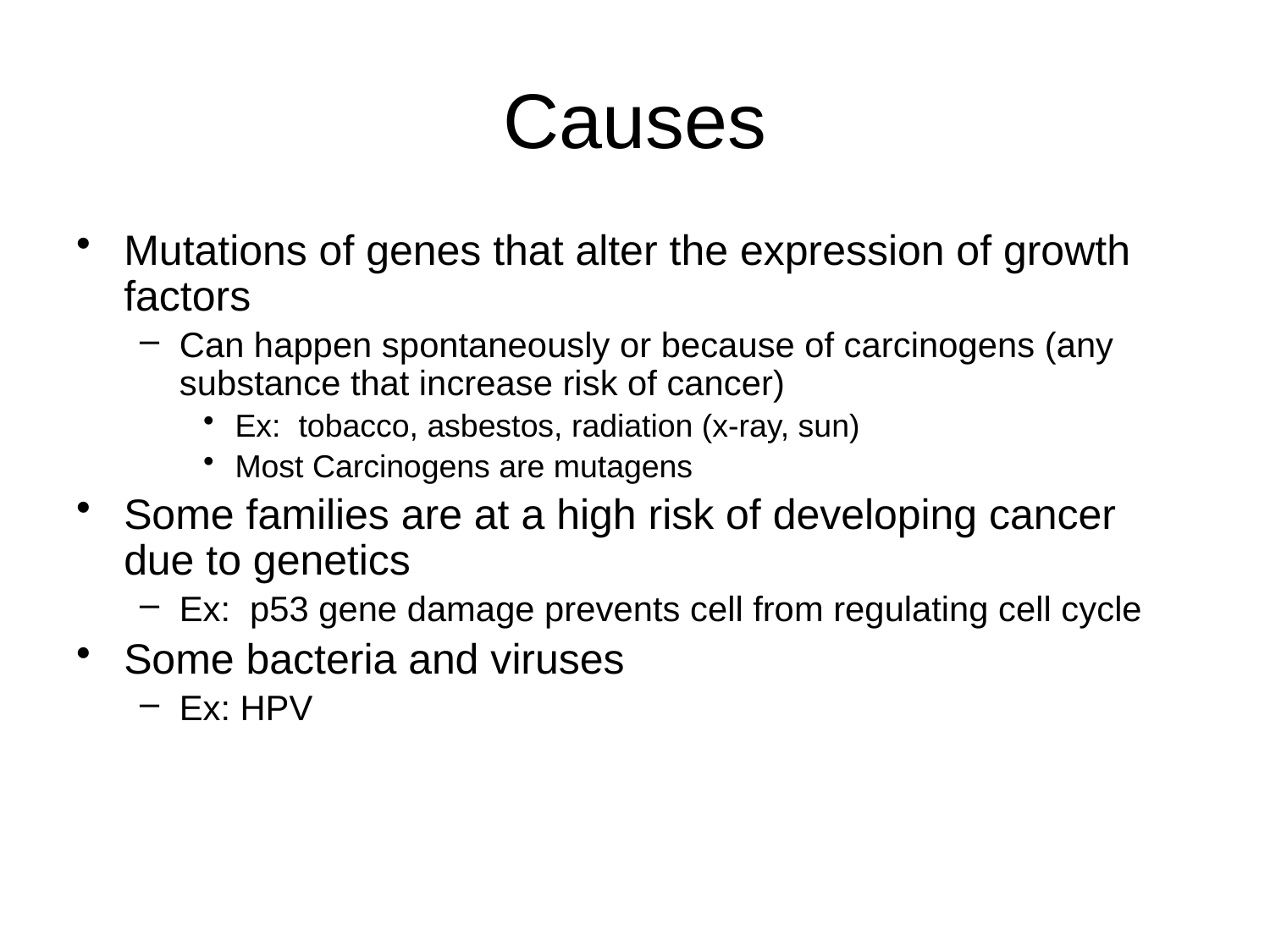

# Causes
Mutations of genes that alter the expression of growth factors
Can happen spontaneously or because of carcinogens (any substance that increase risk of cancer)
Ex:  tobacco, asbestos, radiation (x-ray, sun)
Most Carcinogens are mutagens
Some families are at a high risk of developing cancer due to genetics
Ex:  p53 gene damage prevents cell from regulating cell cycle
Some bacteria and viruses
Ex: HPV